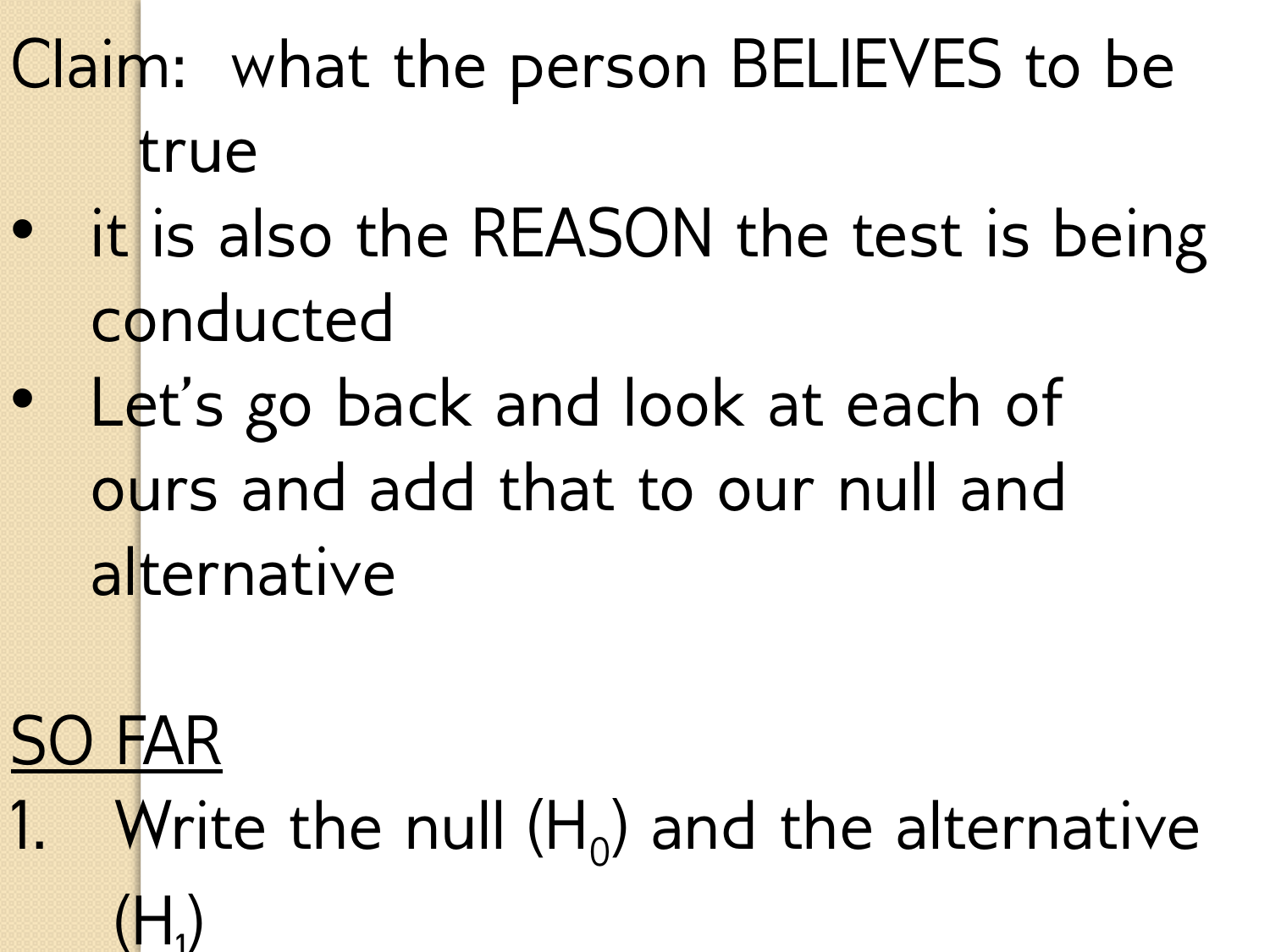

Claim:  what the person BELIEVES to be 	true
it is also the REASON the test is being conducted
Let’s go back and look at each of ours and add that to our null and alternative

SO FAR
Write the null (H0) and the alternative (H1)
Label each problem with the claim